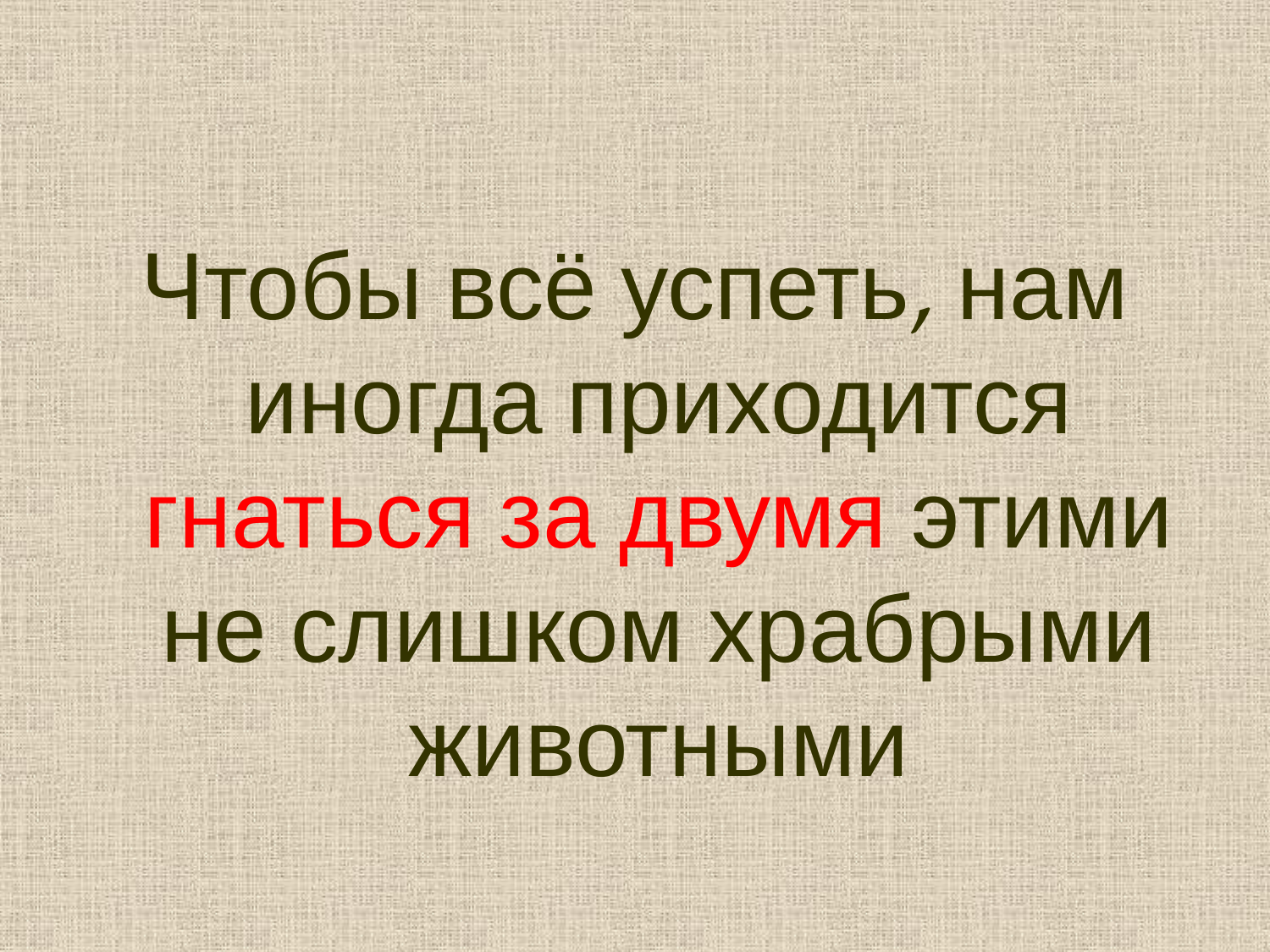

#
Чтобы всё успеть, нам иногда приходится гнаться за двумя этими не слишком храбрыми животными